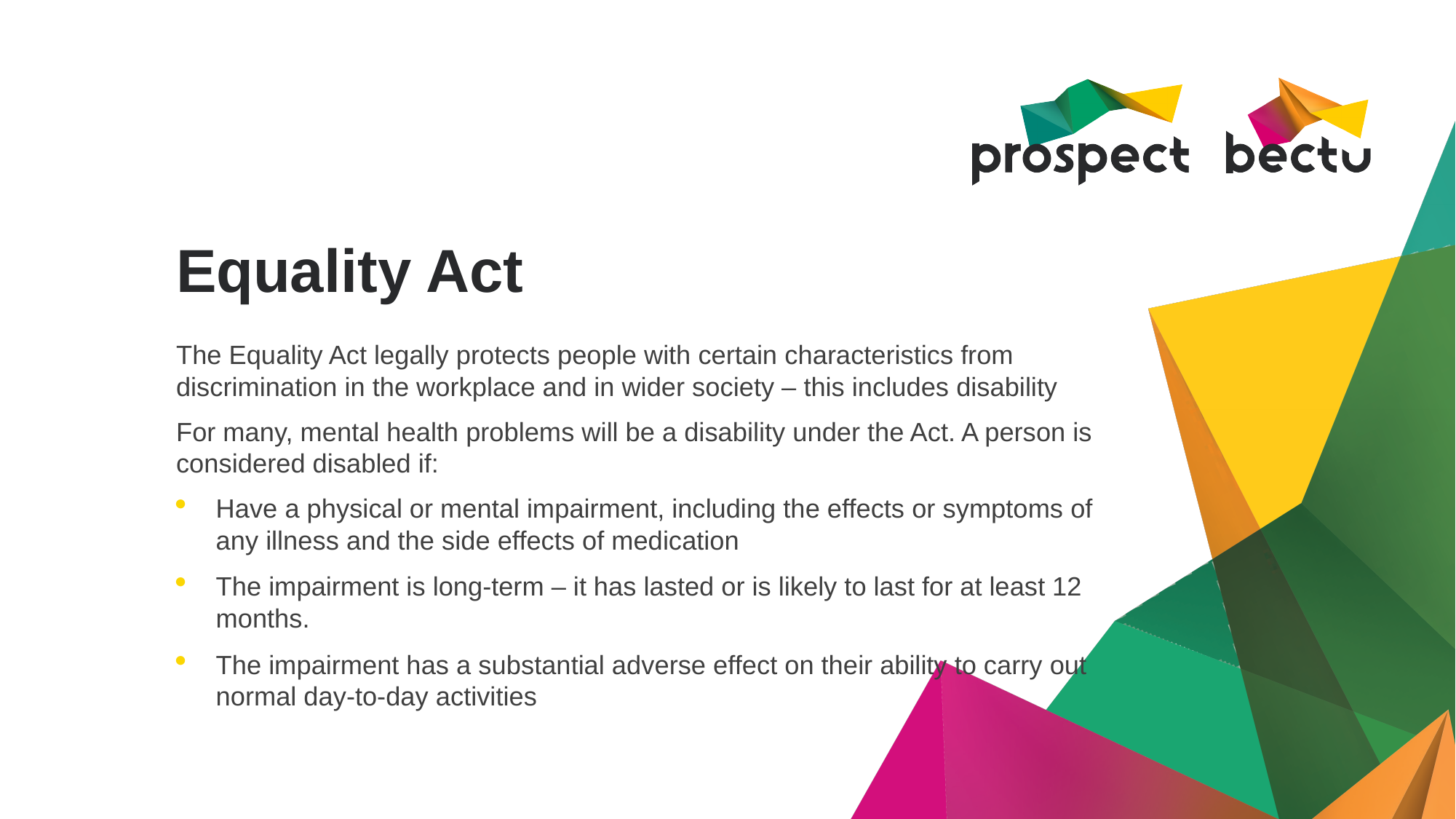

# Equality Act
The Equality Act legally protects people with certain characteristics from discrimination in the workplace and in wider society – this includes disability
For many, mental health problems will be a disability under the Act. A person is considered disabled if:
Have a physical or mental impairment, including the effects or symptoms of any illness and the side effects of medication
The impairment is long-term – it has lasted or is likely to last for at least 12 months.
The impairment has a substantial adverse effect on their ability to carry out normal day-to-day activities